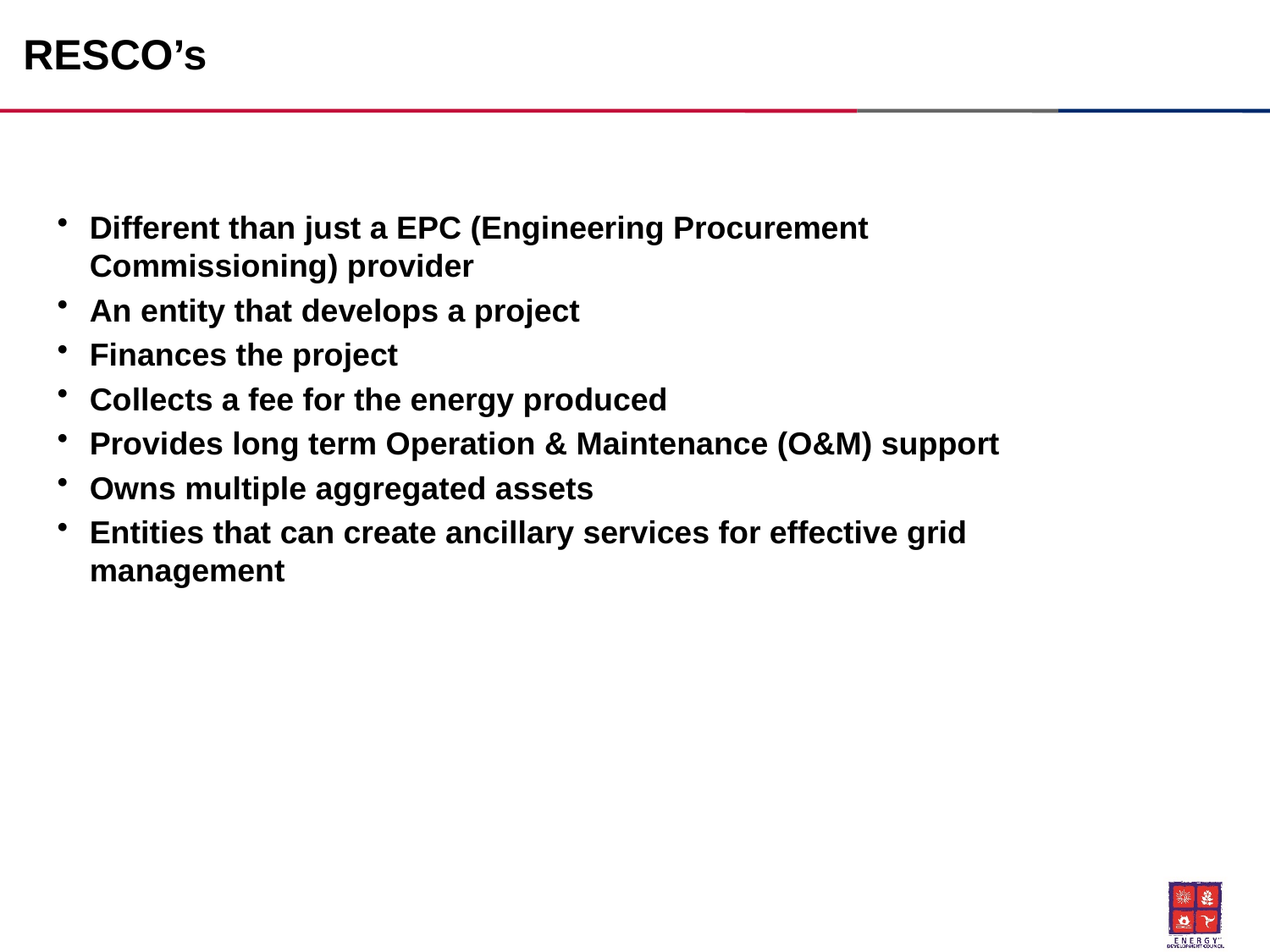

# RESCO’s
Different than just a EPC (Engineering Procurement Commissioning) provider
An entity that develops a project
Finances the project
Collects a fee for the energy produced
Provides long term Operation & Maintenance (O&M) support
Owns multiple aggregated assets
Entities that can create ancillary services for effective grid management